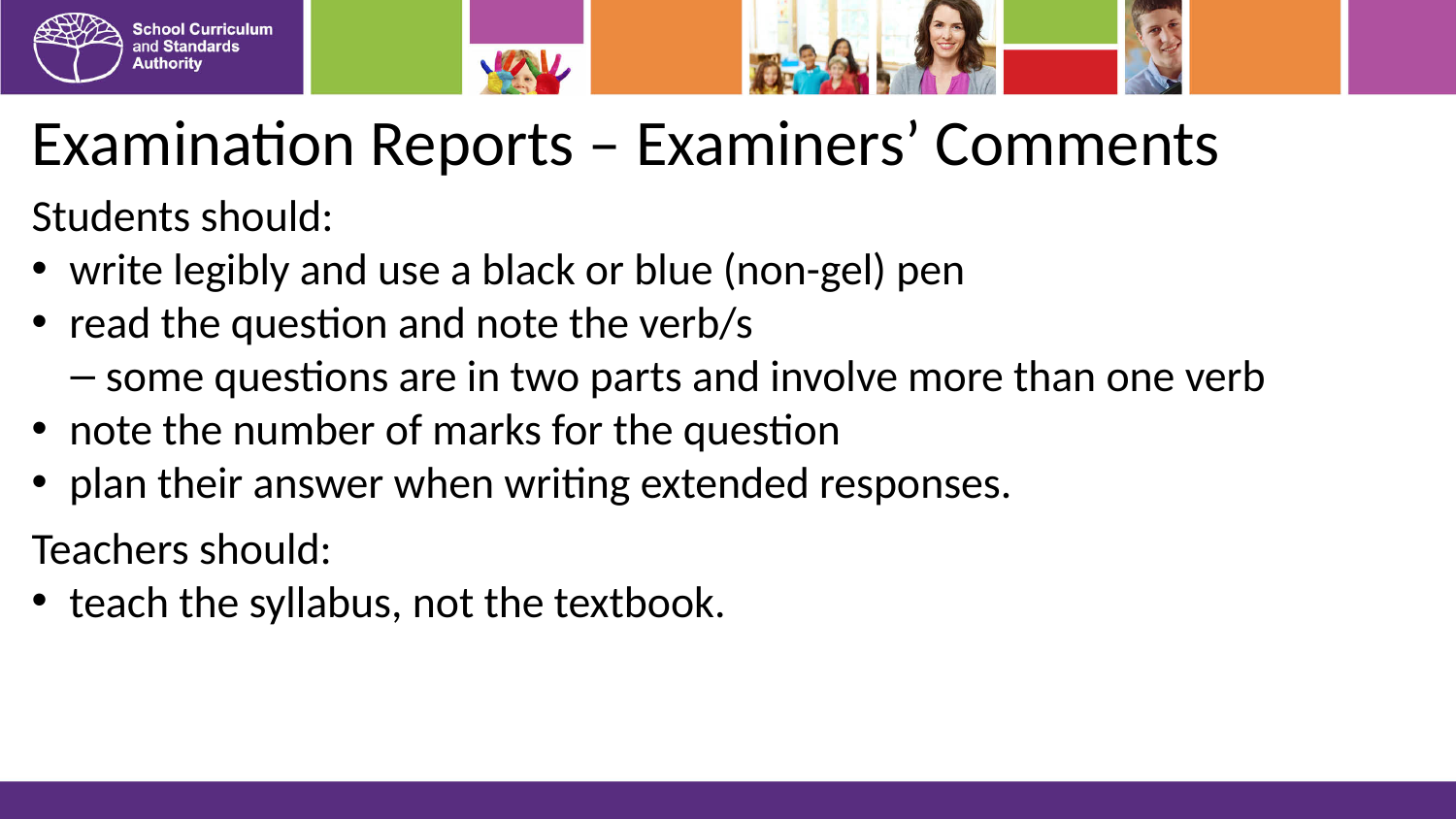

# Examination Reports – Examiners’ Comments
Students should:
write legibly and use a black or blue (non-gel) pen
read the question and note the verb/s
some questions are in two parts and involve more than one verb
note the number of marks for the question
plan their answer when writing extended responses.
Teachers should:
teach the syllabus, not the textbook.